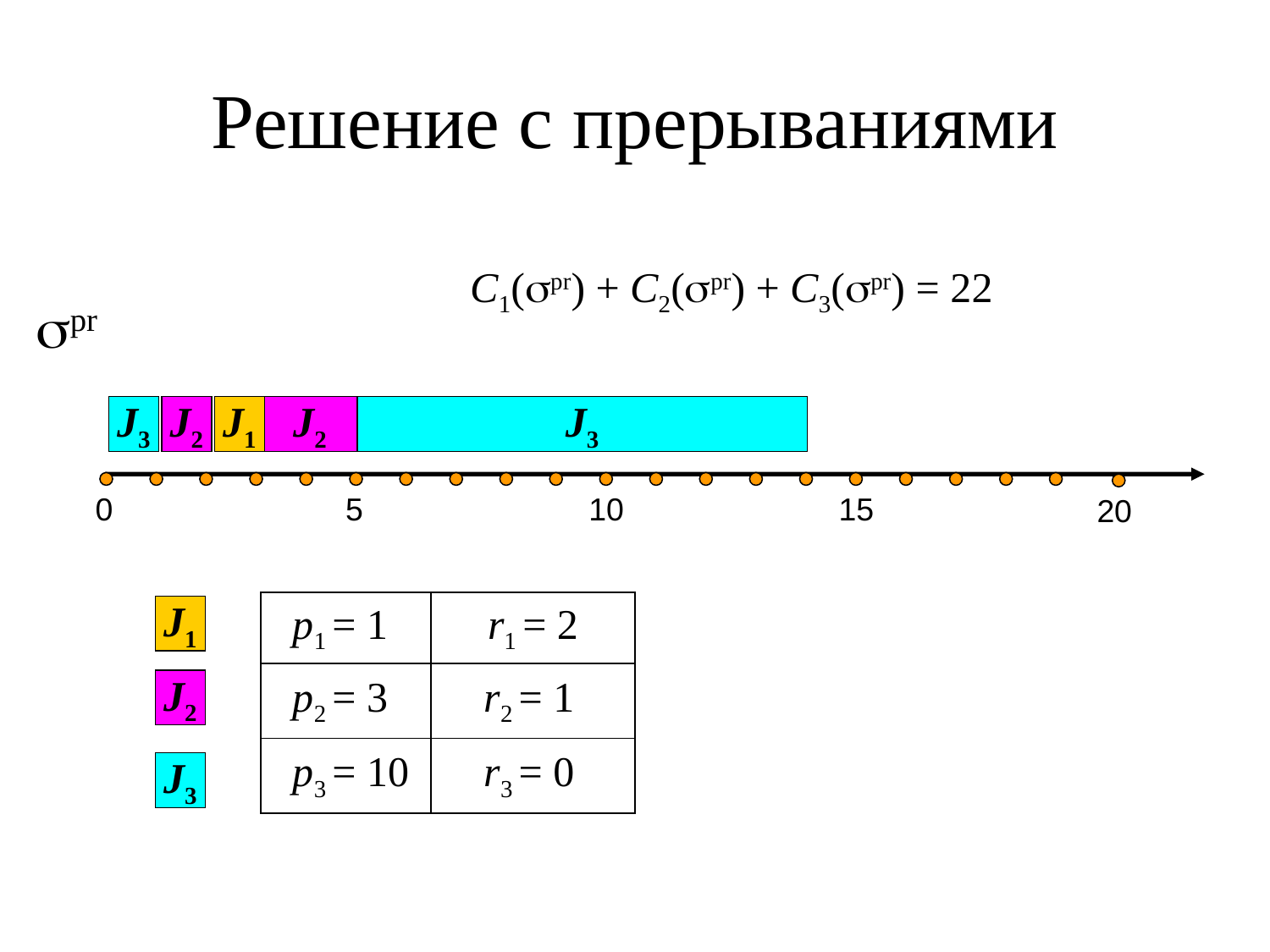

# Решение с прерываниями
С1(σpr) + С2(σpr) + С3(σpr) = 22
σpr
J3
J2
J1
J2
J3

0
5
10
15
20
| p1 = 1 | r1 = 2 |
| --- | --- |
| p2 = 3 | r2 = 1 |
| p3 = 10 | r3 = 0 |
J1
J2
J3